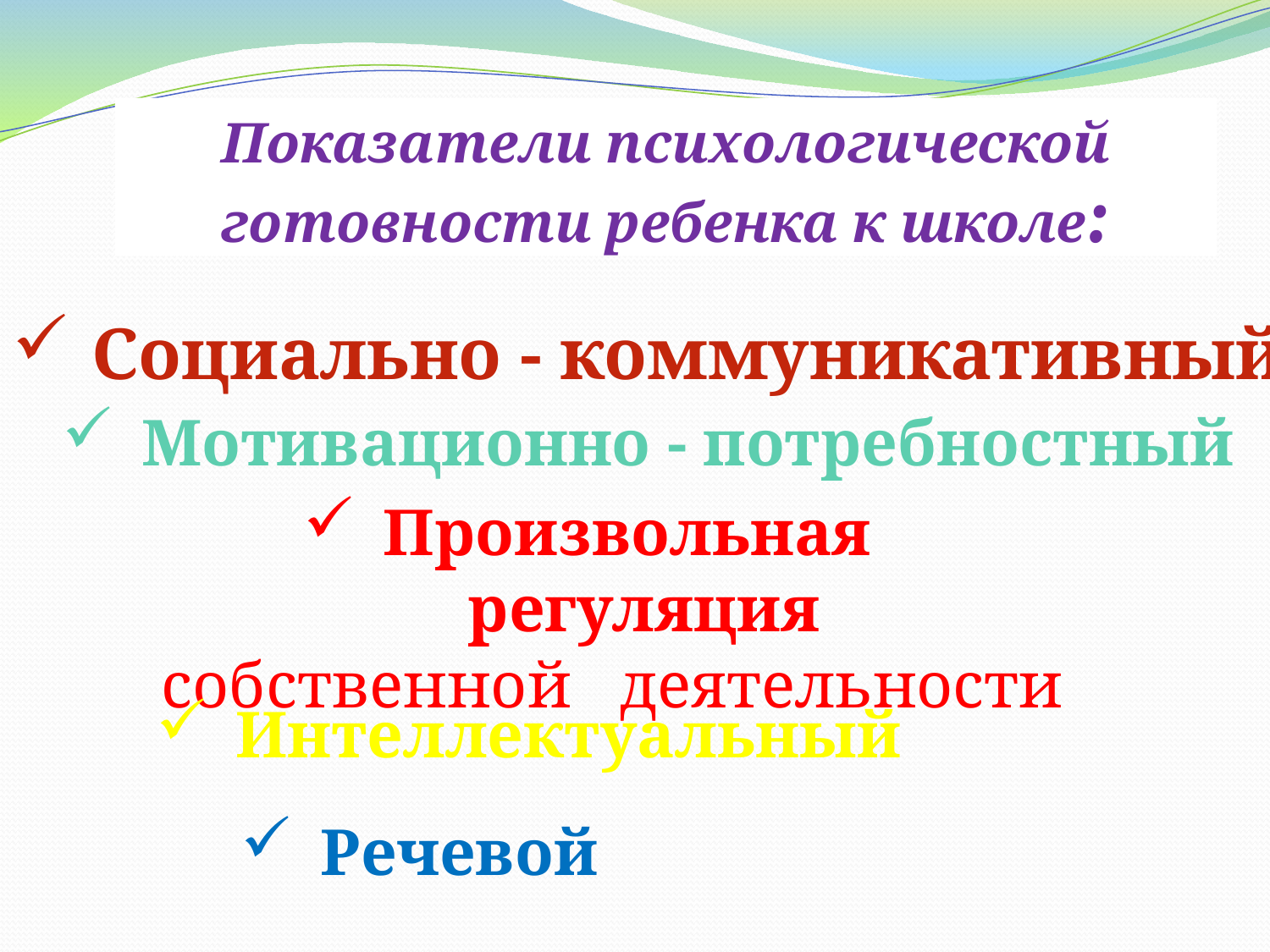

# Показатели психологической готовности ребенка к школе:
Социально - коммуникативный
Мотивационно - потребностный
Произвольная   регуляция
 собственной   деятельности
Интеллектуальный
Речевой